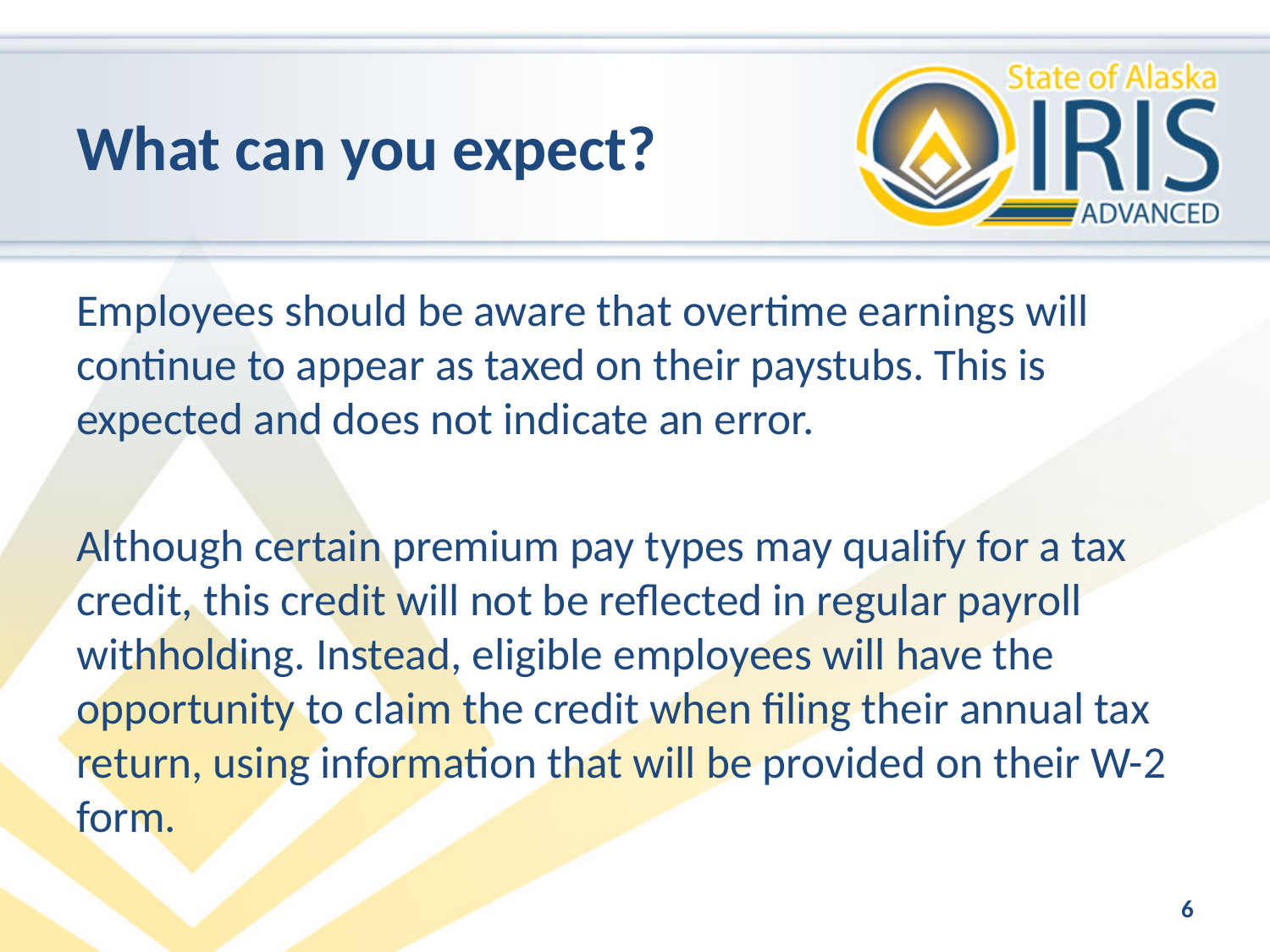

# What can you expect?
Employees should be aware that overtime earnings will continue to appear as taxed on their paystubs. This is expected and does not indicate an error.

Although certain premium pay types may qualify for a tax credit, this credit will not be reflected in regular payroll withholding. Instead, eligible employees will have the opportunity to claim the credit when filing their annual tax return, using information that will be provided on their W-2 form.
6